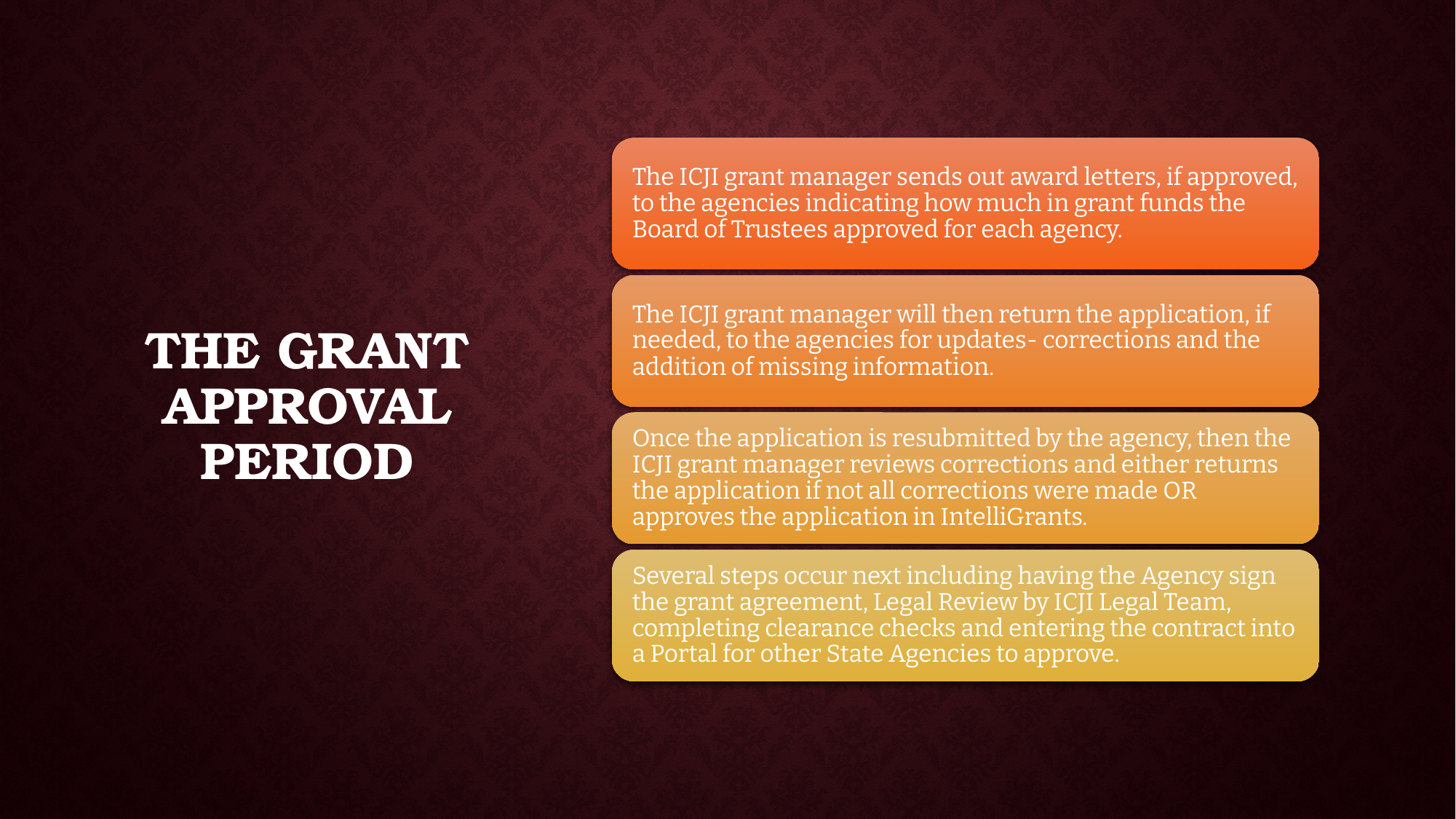

# The Grant Approval Period
The ICJI grant manager sends out award letters, if approved, to the agencies indicating how much in grant funds the Board of Trustees approved for each agency.
The ICJI grant manager will then return the application, if needed, to the agencies for updates- corrections and the addition of missing information.
Once the application is resubmitted by the agency, then the ICJI grant manager reviews corrections and either returns the application if not all corrections were made OR approves the application in IntelliGrants.
Several steps occur next including having the Agency sign the grant agreement, Legal Review by ICJI Legal Team, completing clearance checks and entering the contract into a Portal for other State Agencies to approve.